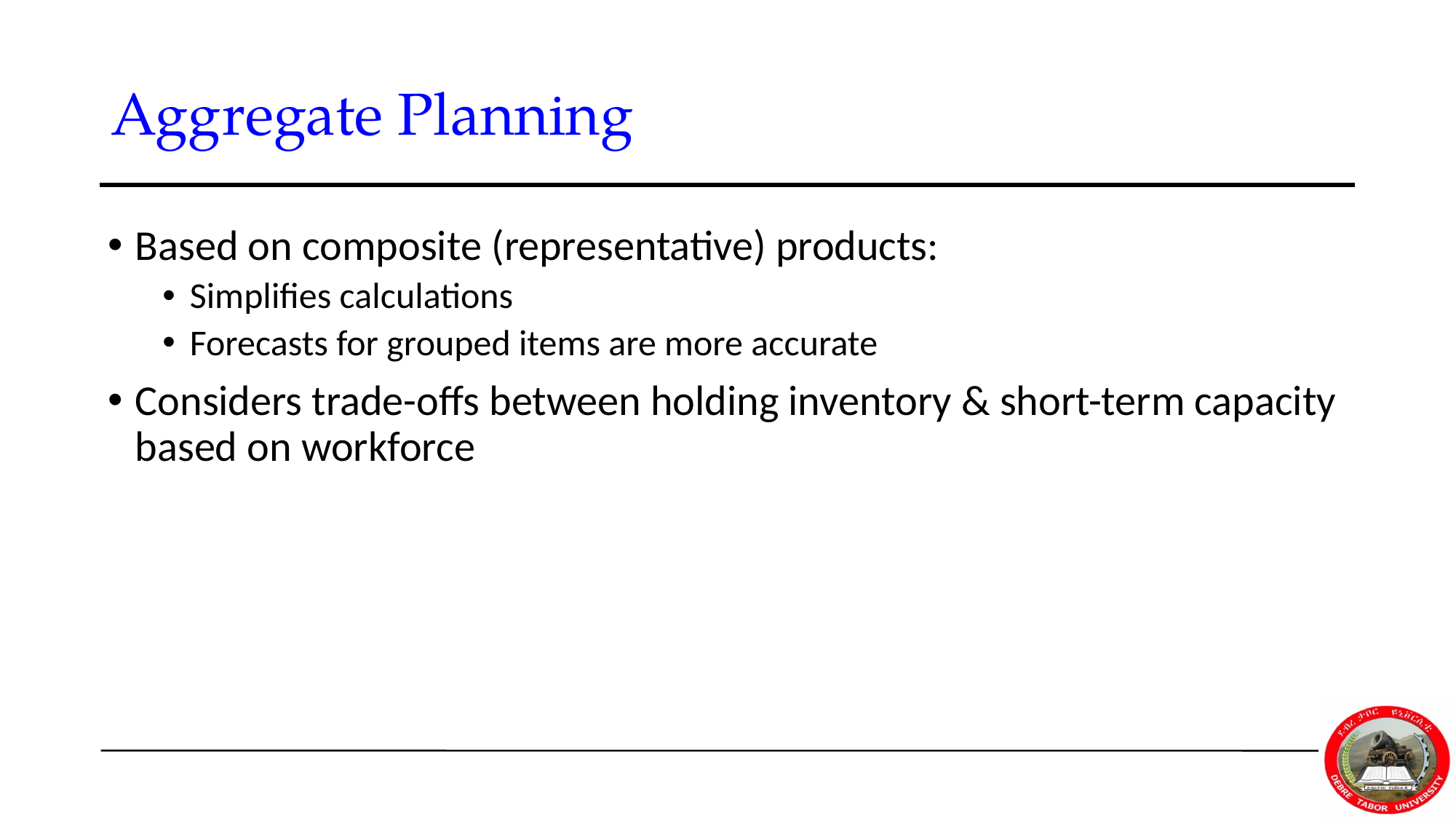

# Aggregate Planning
Based on composite (representative) products:
Simplifies calculations
Forecasts for grouped items are more accurate
Considers trade-offs between holding inventory & short-term capacity based on workforce